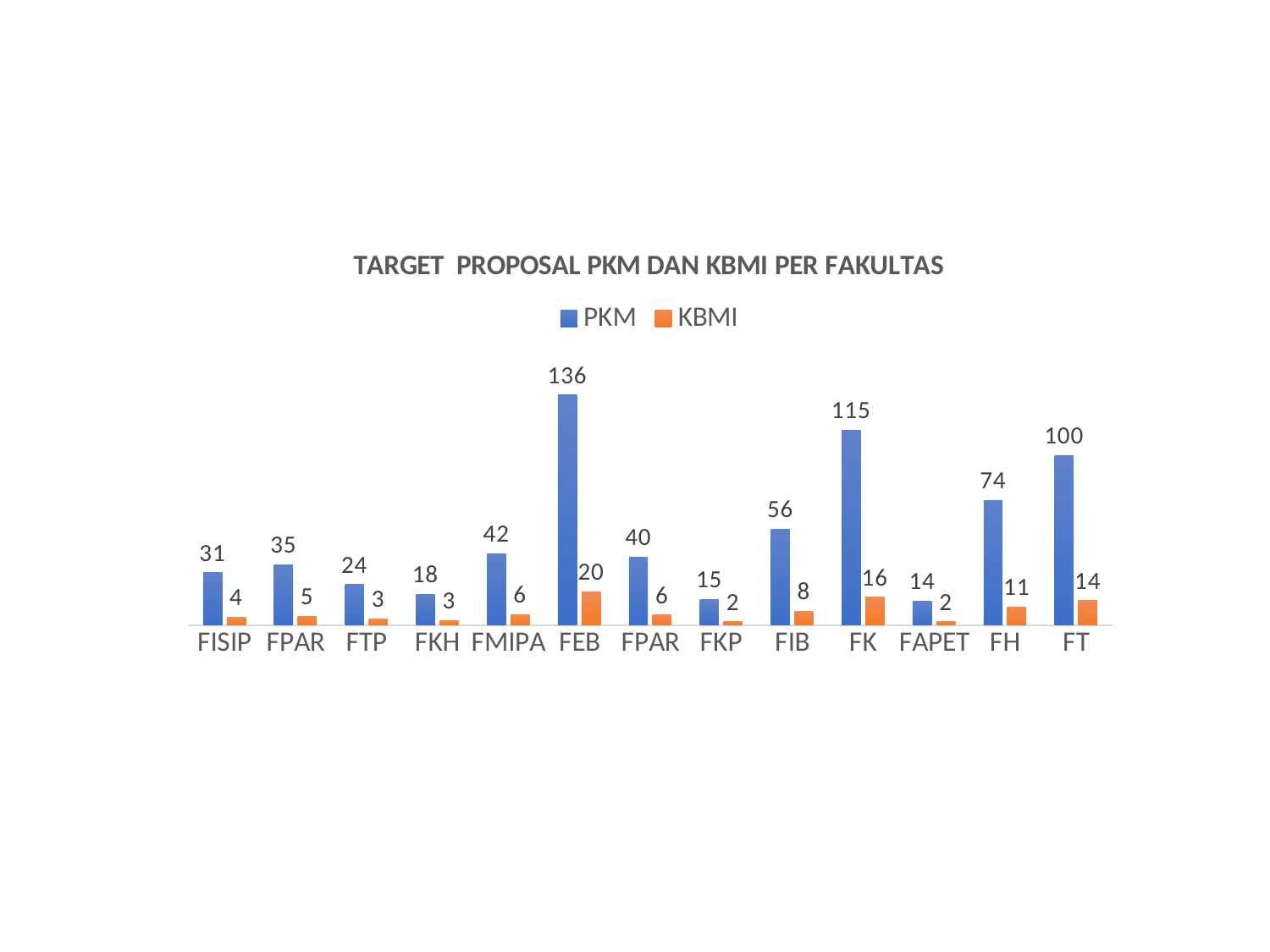

### Chart: TARGET  PROPOSAL PKM DAN KBMI PER FAKULTAS

| Category | PKM | KBMI |
|---|---|---|
| FISIP | 30.825 | 4.451263537906137 |
| FPAR | 35.35 | 5.1046931407942235 |
| FTP | 23.8 | 3.436823104693141 |
| FKH | 18.2 | 2.628158844765343 |
| FMIPA | 42.125 | 6.0830324909747295 |
| FEB | 135.625 | 19.584837545126355 |
| FPAR | 40.15 | 5.79783393501805 |
| FKP | 15.0 | 1.848375451263538 |
| FIB | 56.4 | 8.144404332129964 |
| FK | 115.0 | 16.303249097472925 |
| FAPET | 14.0 | 1.8664259927797835 |
| FH | 73.5 | 10.613718411552346 |
| FT | 100.0 | 14.274368231046932 |